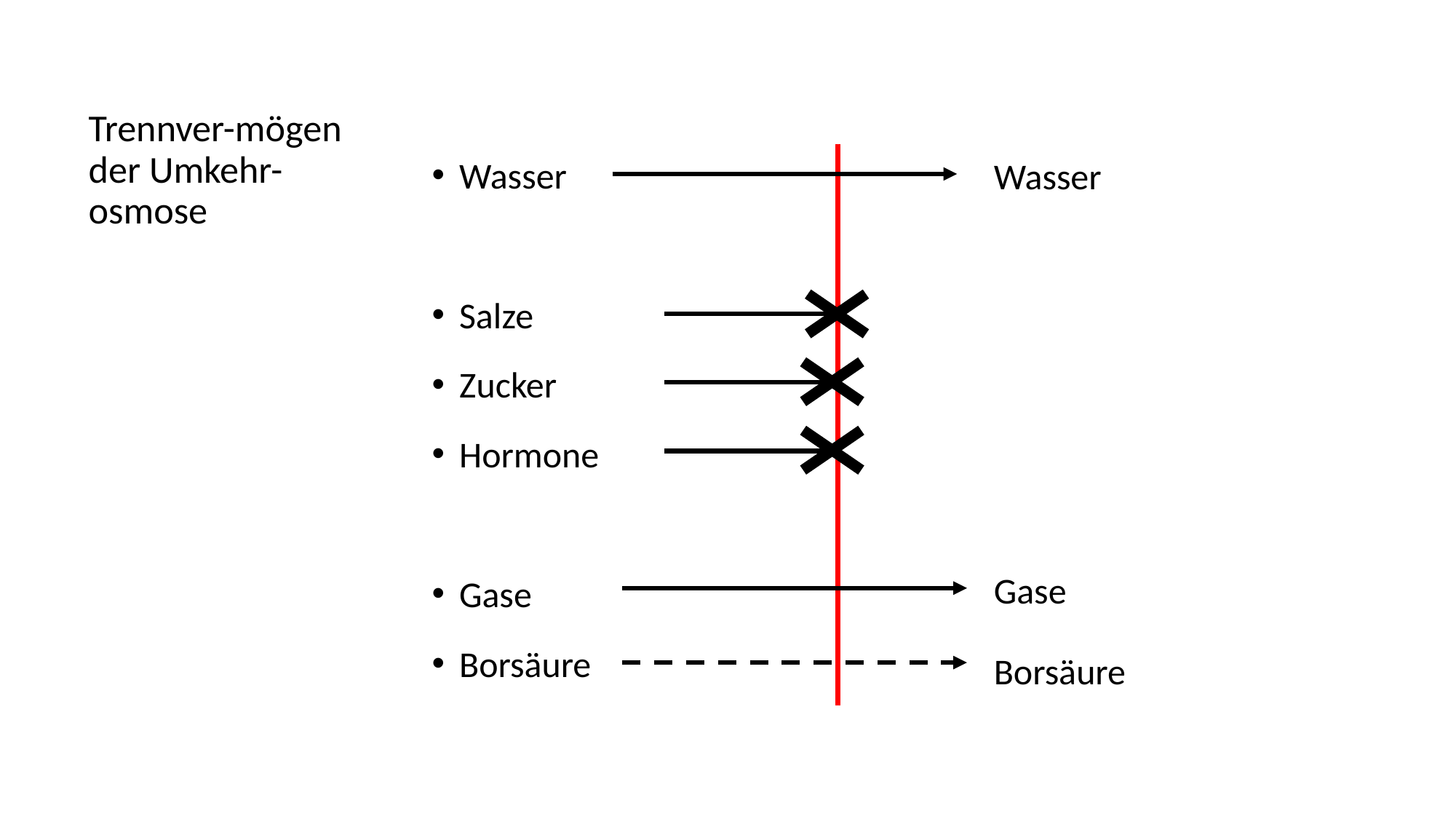

# Trennver-mögen der Umkehr-osmose
Wasser

Salze
Zucker
Hormone

Gase
Borsäure

Wasser

Gase
Borsäure